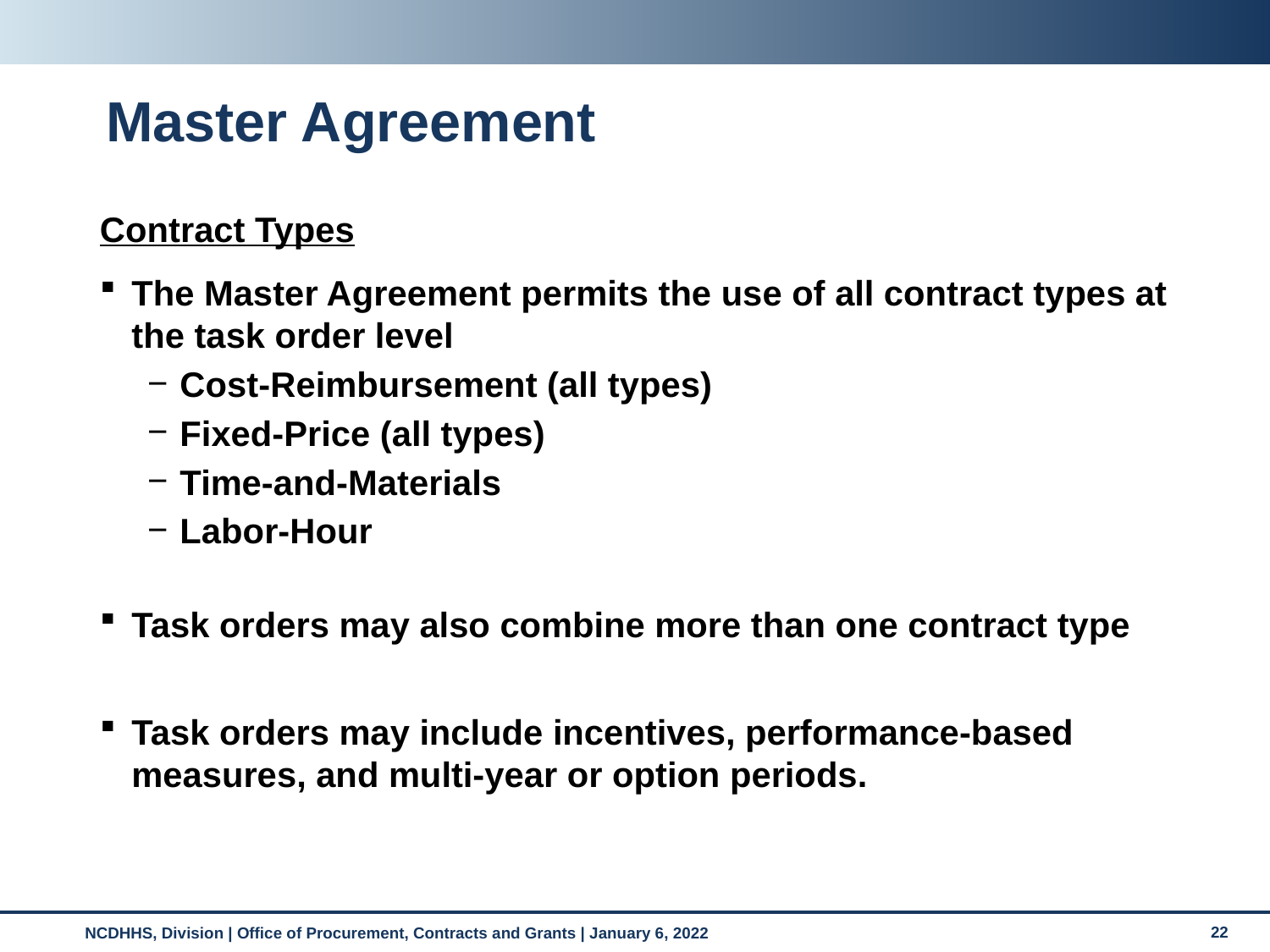

# Master Agreement
Contract Types
The Master Agreement permits the use of all contract types at the task order level
Cost-Reimbursement (all types)
Fixed-Price (all types)
Time-and-Materials
Labor-Hour

Task orders may also combine more than one contract type

Task orders may include incentives, performance-based measures, and multi-year or option periods.